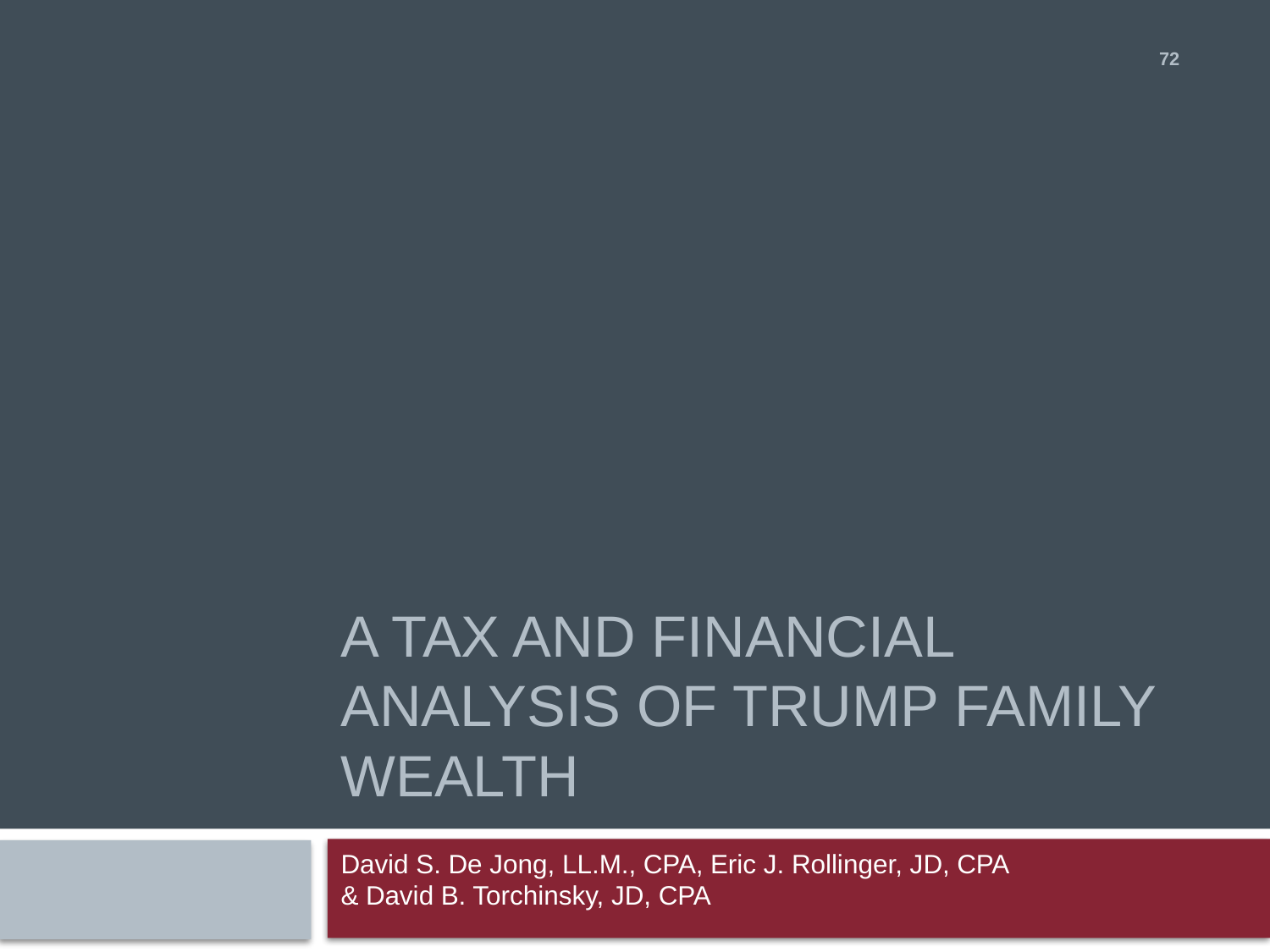

72
# A tax and financial analysis of trump family wealth
David S. De Jong, LL.M., CPA, Eric J. Rollinger, JD, CPA
& David B. Torchinsky, JD, CPA